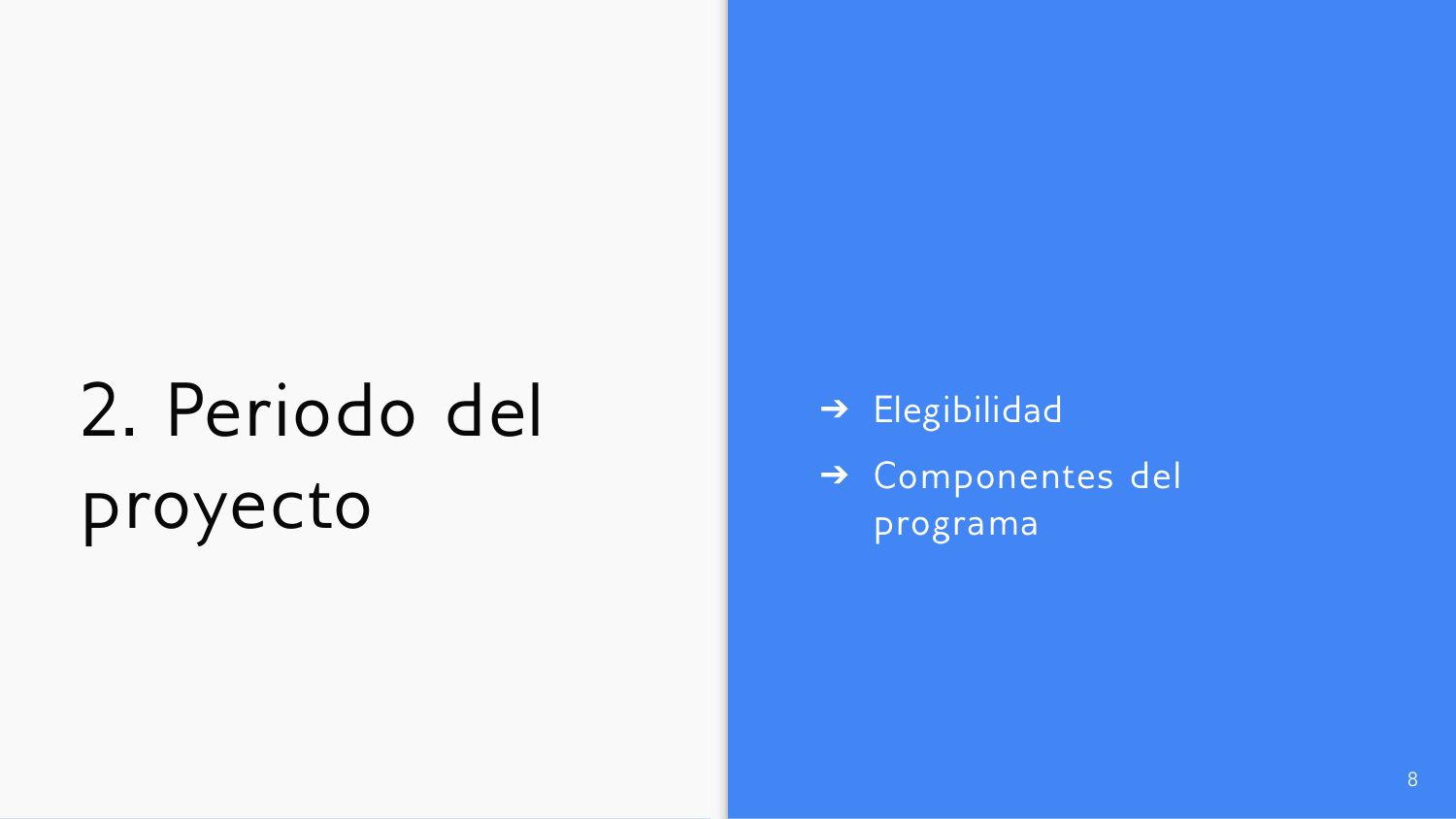

# 2. Periodo del proyecto
Elegibilidad
Componentes del programa
8